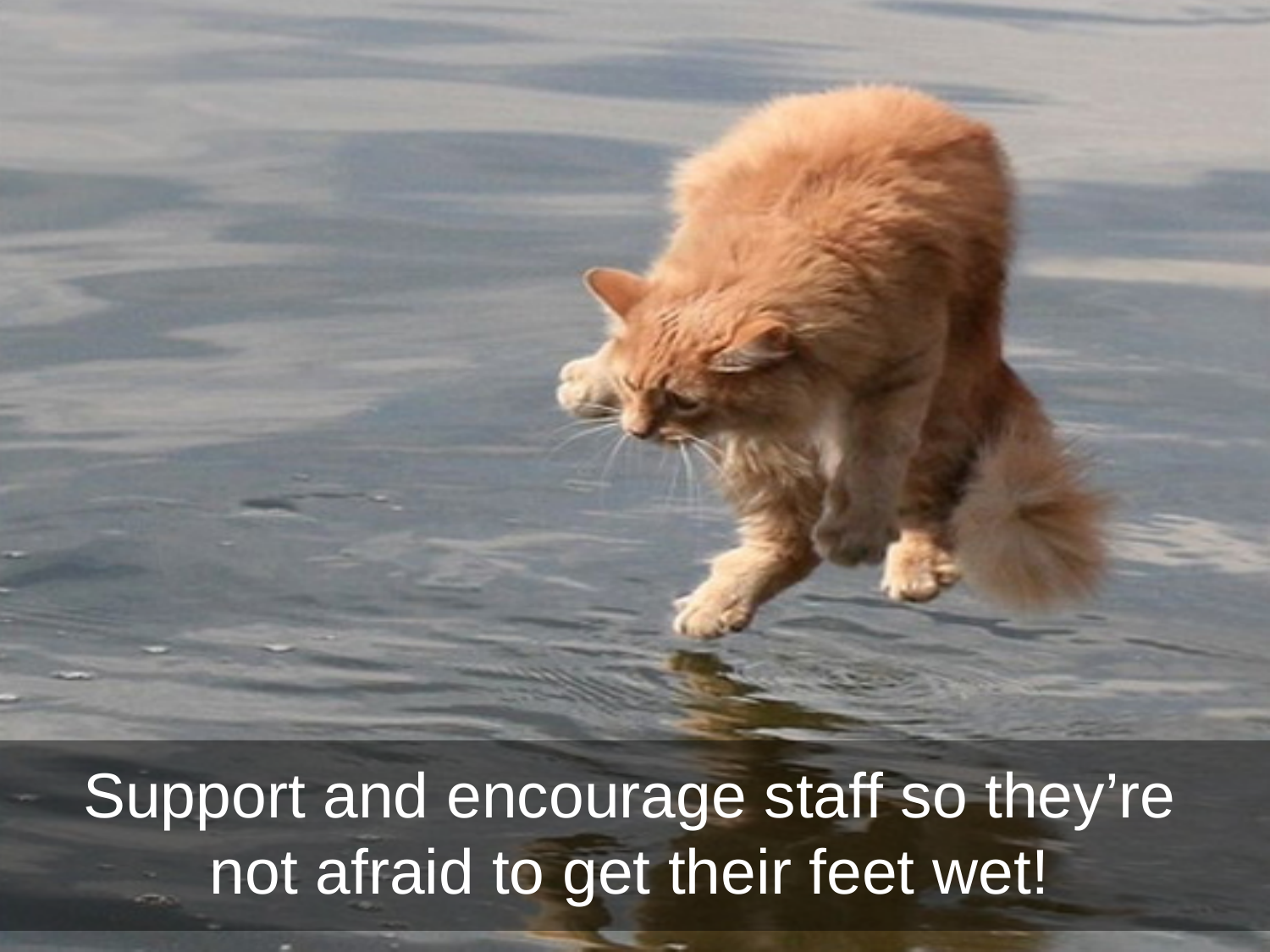

# Support and encourage staff so they’re not afraid to get their feet wet!